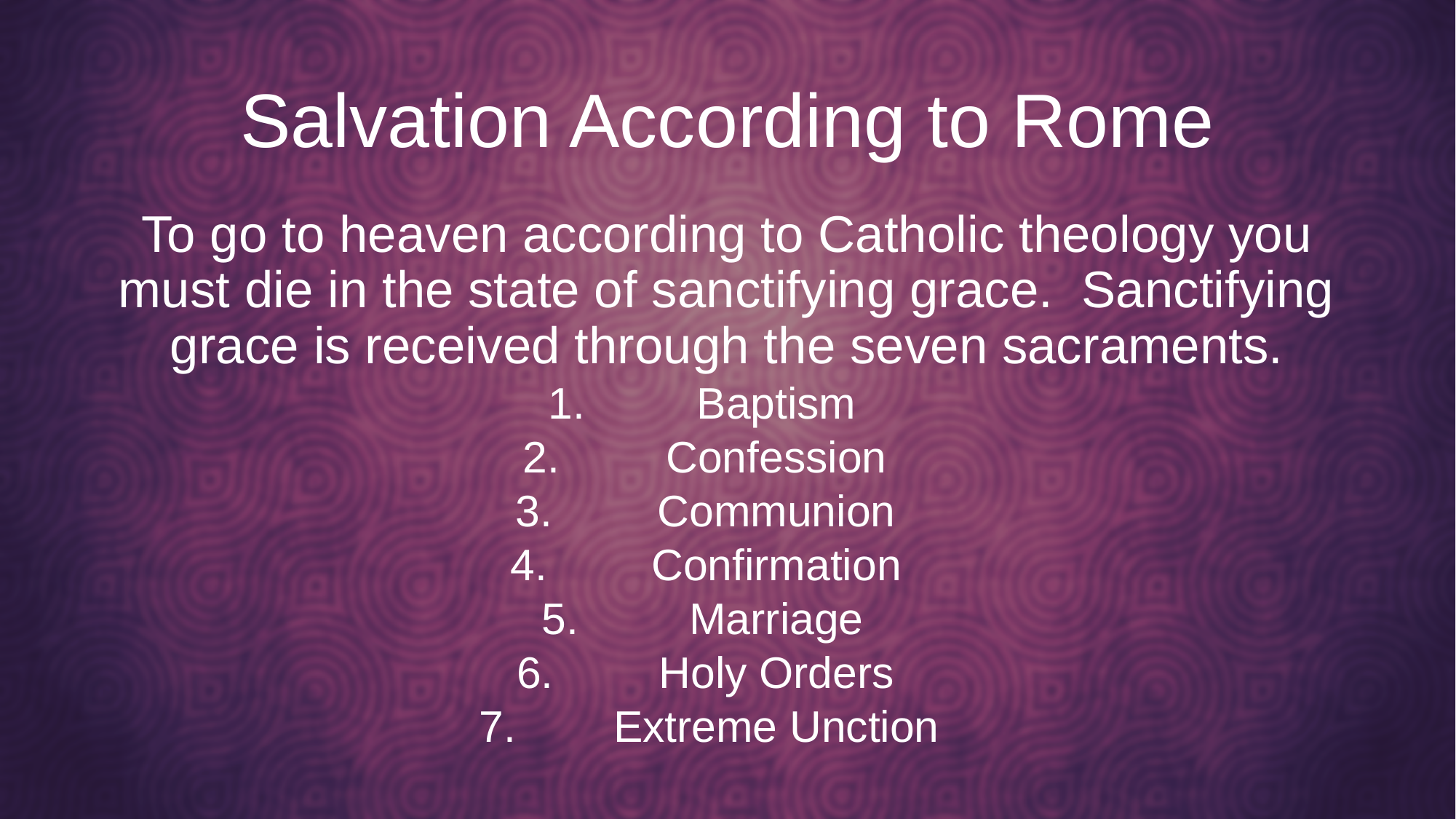

# Salvation According to Rome
To go to heaven according to Catholic theology you must die in the state of sanctifying grace.  Sanctifying grace is received through the seven sacraments.
Baptism
Confession
Communion
Confirmation
Marriage
Holy Orders
Extreme Unction